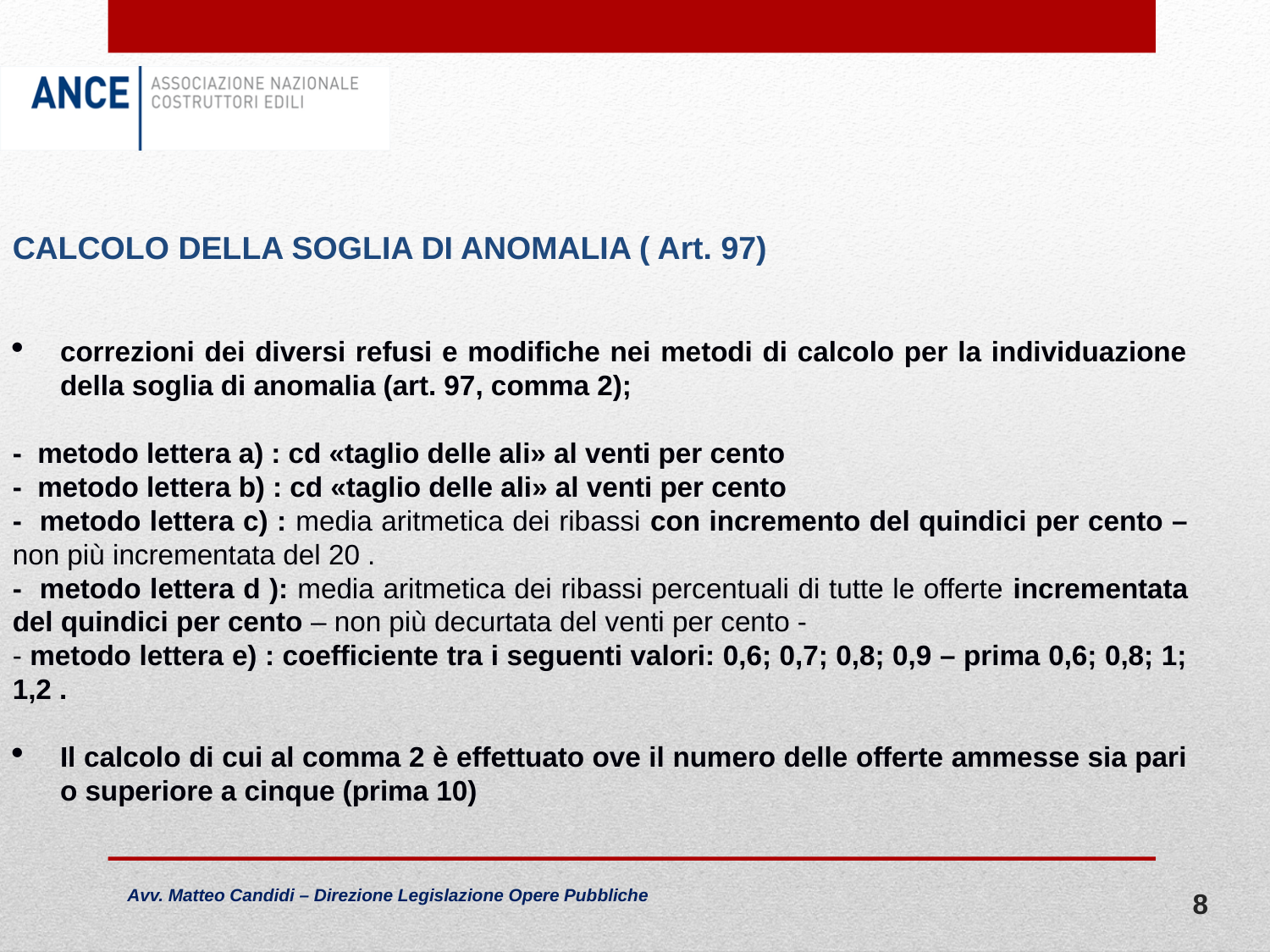

CALCOLO DELLA SOGLIA DI ANOMALIA ( Art. 97)

correzioni dei diversi refusi e modifiche nei metodi di calcolo per la individuazione della soglia di anomalia (art. 97, comma 2);

-  metodo lettera a) : cd «taglio delle ali» al venti per cento
-  metodo lettera b) : cd «taglio delle ali» al venti per cento
-  metodo lettera c) : media aritmetica dei ribassi con incremento del quindici per cento – non più incrementata del 20 .
-  metodo lettera d ): media aritmetica dei ribassi percentuali di tutte le offerte incrementata del quindici per cento – non più decurtata del venti per cento -
- metodo lettera e) : coefficiente tra i seguenti valori: 0,6; 0,7; 0,8; 0,9 – prima 0,6; 0,8; 1; 1,2 .

Il calcolo di cui al comma 2 è effettuato ove il numero delle offerte ammesse sia pari o superiore a cinque (prima 10)

8